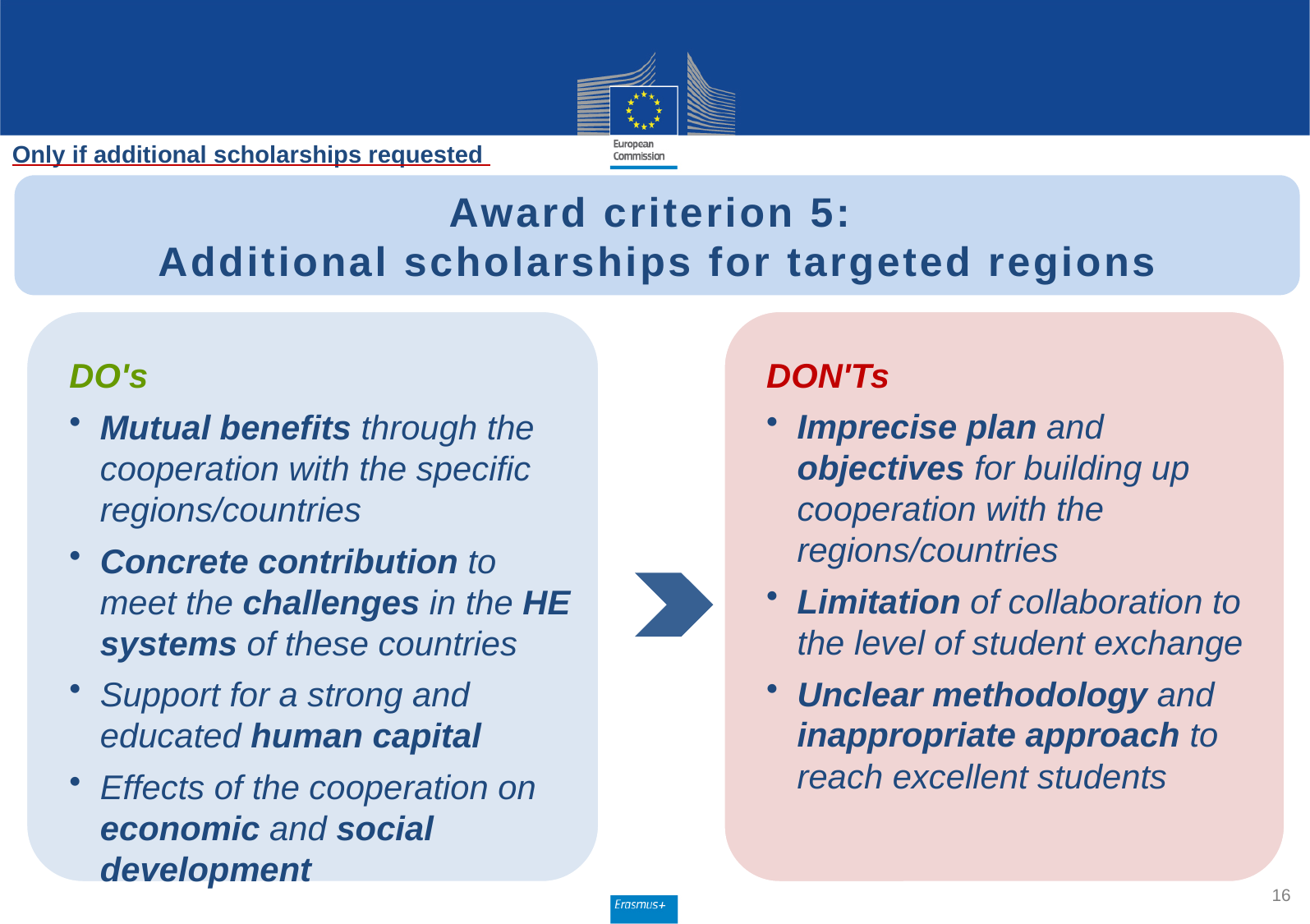

Only if additional scholarships requested
Award criterion 5:
Additional scholarships for targeted regions
DO's
Mutual benefits through the cooperation with the specific regions/countries
Concrete contribution to meet the challenges in the HE systems of these countries
Support for a strong and educated human capital
Effects of the cooperation on economic and social development

DON'Ts
Imprecise plan and objectives for building up cooperation with the regions/countries
Limitation of collaboration to the level of student exchange
Unclear methodology and inappropriate approach to reach excellent students
16